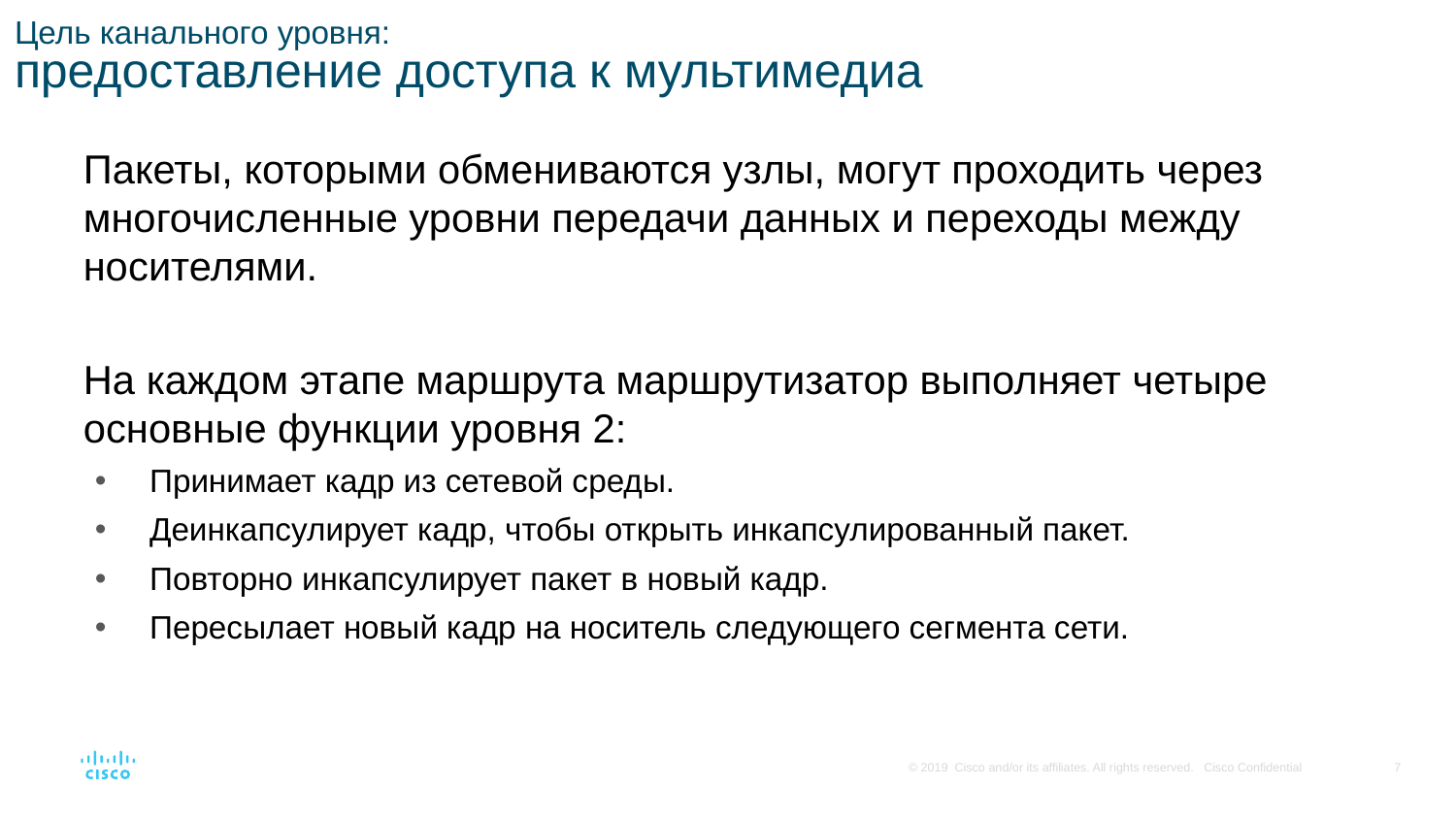

# Цель канального уровня: предоставление доступа к мультимедиа
Пакеты, которыми обмениваются узлы, могут проходить через многочисленные уровни передачи данных и переходы между носителями.

На каждом этапе маршрута маршрутизатор выполняет четыре основные функции уровня 2:
Принимает кадр из сетевой среды.
Деинкапсулирует кадр, чтобы открыть инкапсулированный пакет.
Повторно инкапсулирует пакет в новый кадр.
Пересылает новый кадр на носитель следующего сегмента сети.